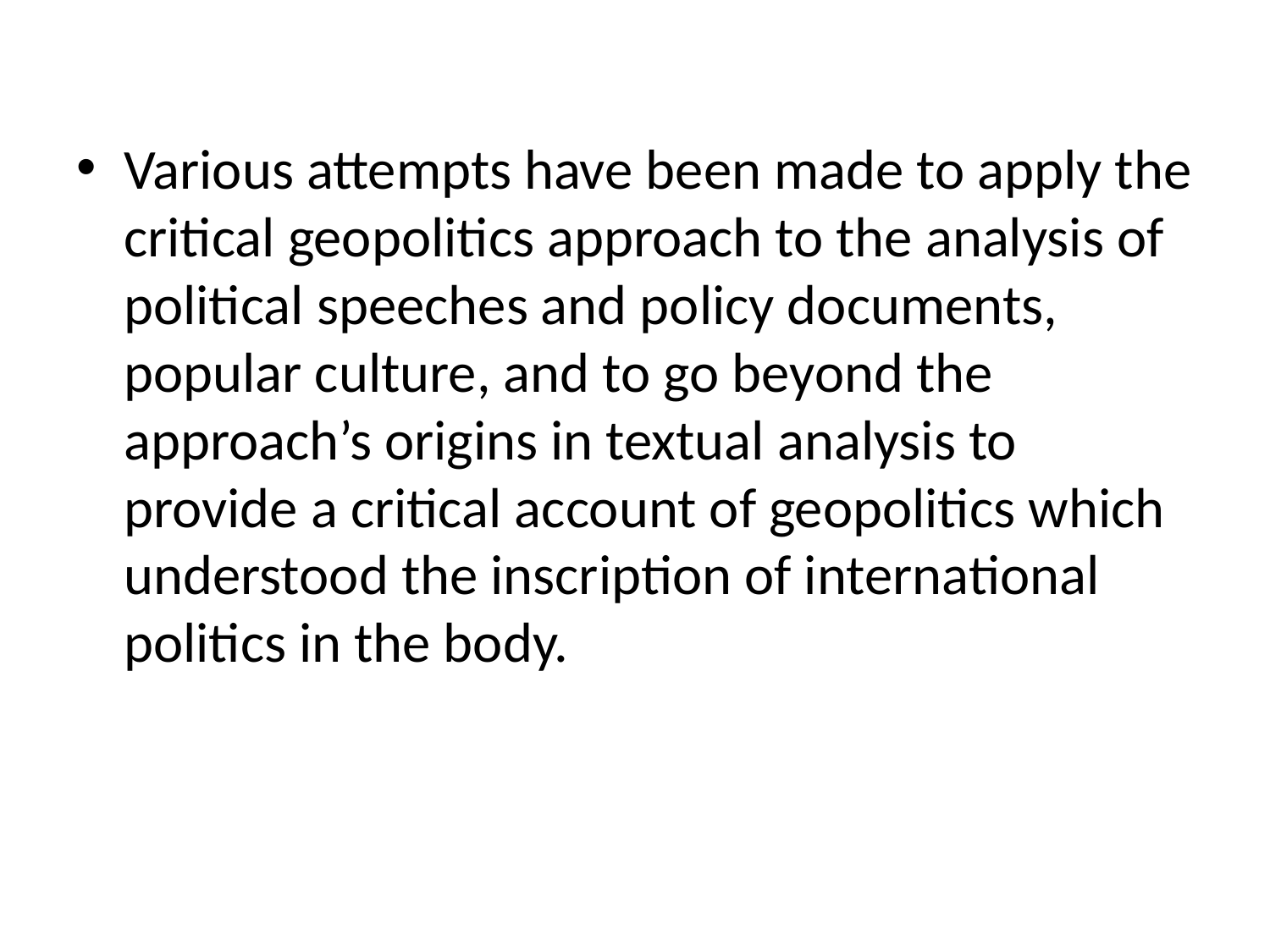

Various attempts have been made to apply the critical geopolitics approach to the analysis of political speeches and policy documents, popular culture, and to go beyond the approach’s origins in textual analysis to provide a critical account of geopolitics which understood the inscription of international politics in the body.